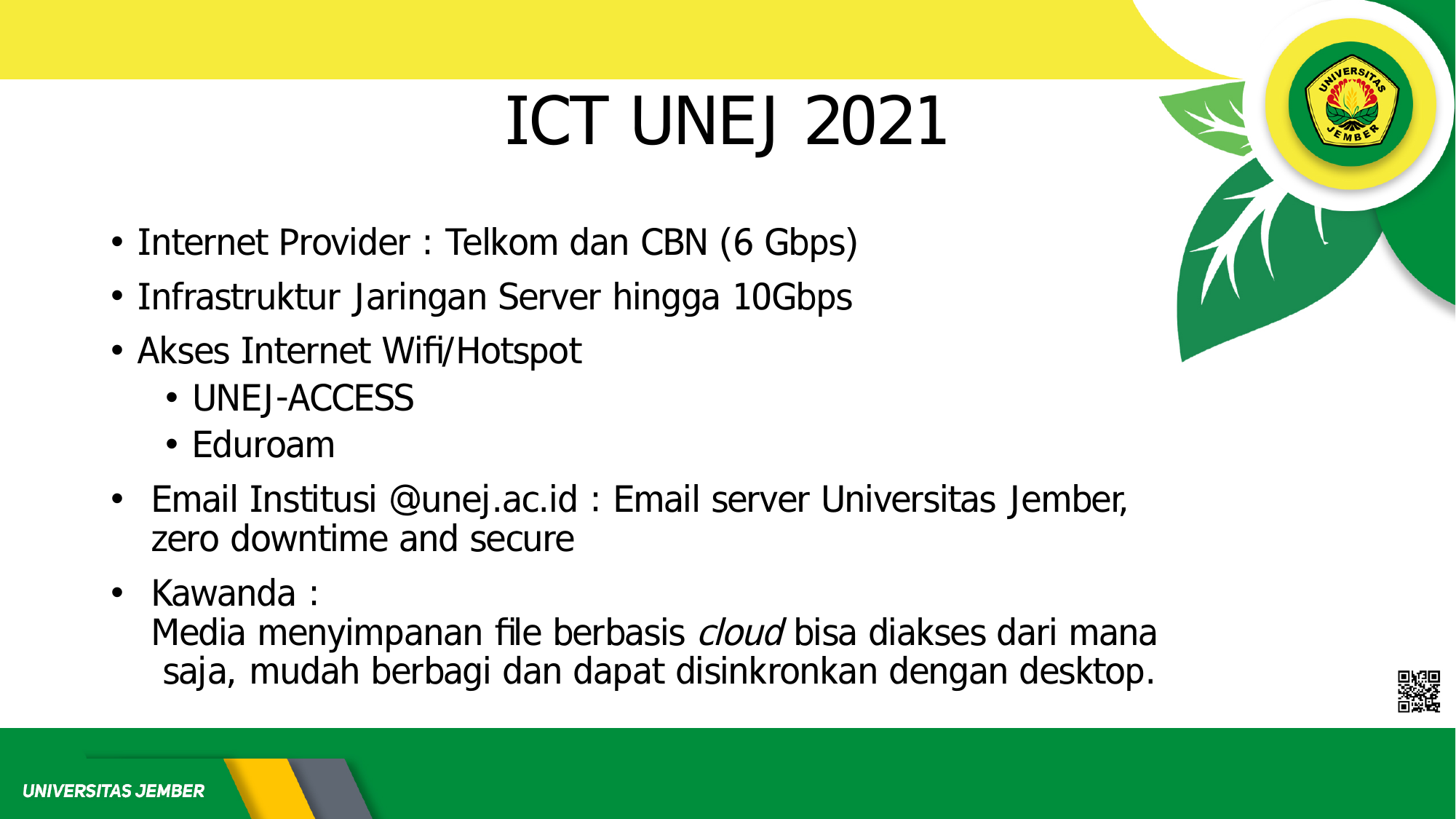

# ICT UNEJ 2021
Internet Provider : Telkom dan CBN (6 Gbps)
Infrastruktur Jaringan Server hingga 10Gbps
Akses Internet Wifi/Hotspot
UNEJ-ACCESS
Eduroam
Email Institusi @unej.ac.id : Email server Universitas Jember, zero downtime and secure
Kawanda : Media menyimpanan file berbasis cloud bisa diakses dari mana saja, mudah berbagi dan dapat disinkronkan dengan desktop.